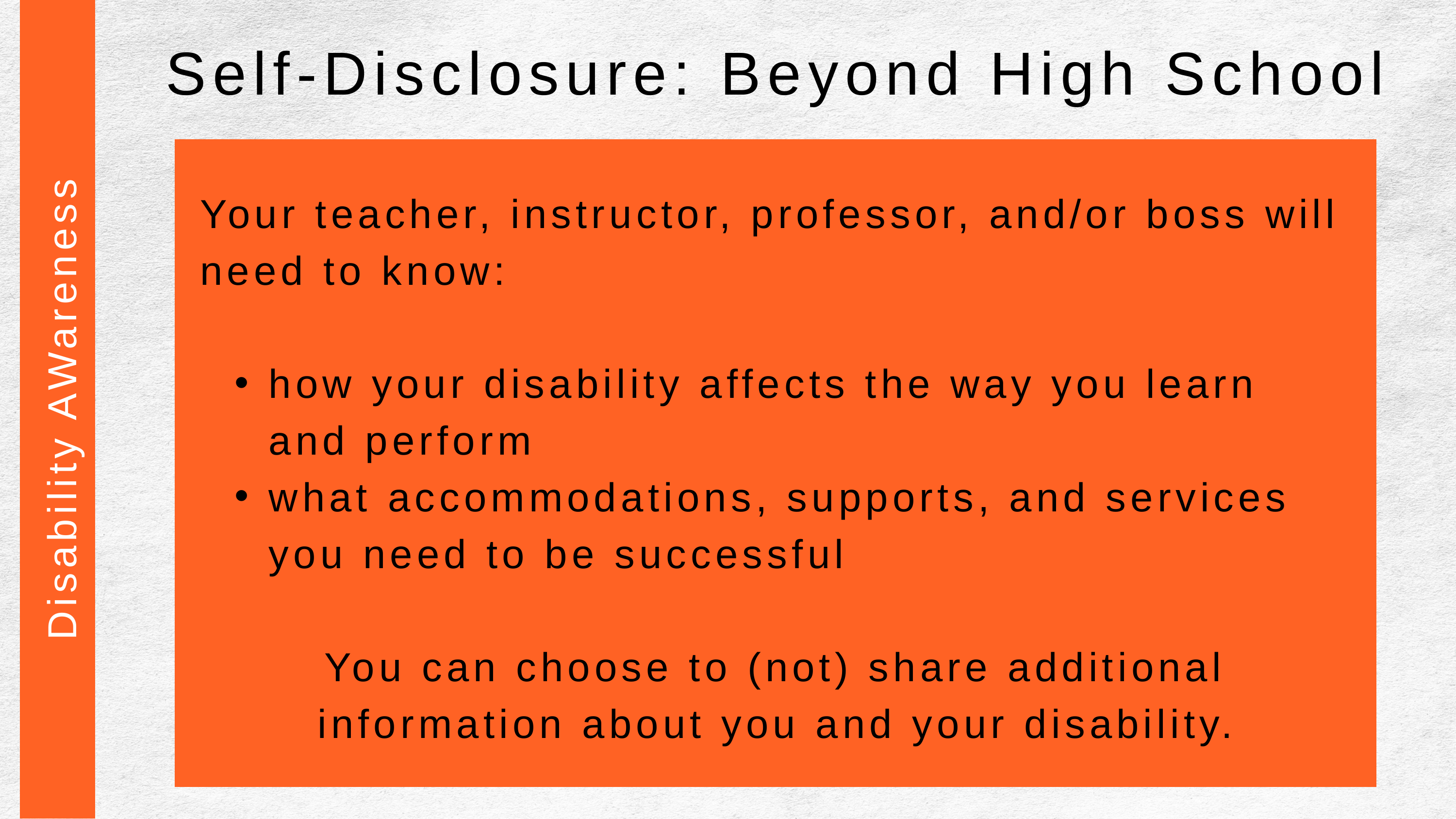

Self-Disclosure: Beyond High School

Your teacher, instructor, professor, and/or boss will need to know:

how your disability affects the way you learn and perform
what accommodations, supports, and services you need to be successful

You can choose to (not) share additional information about you and your disability.
 Disability AWareness